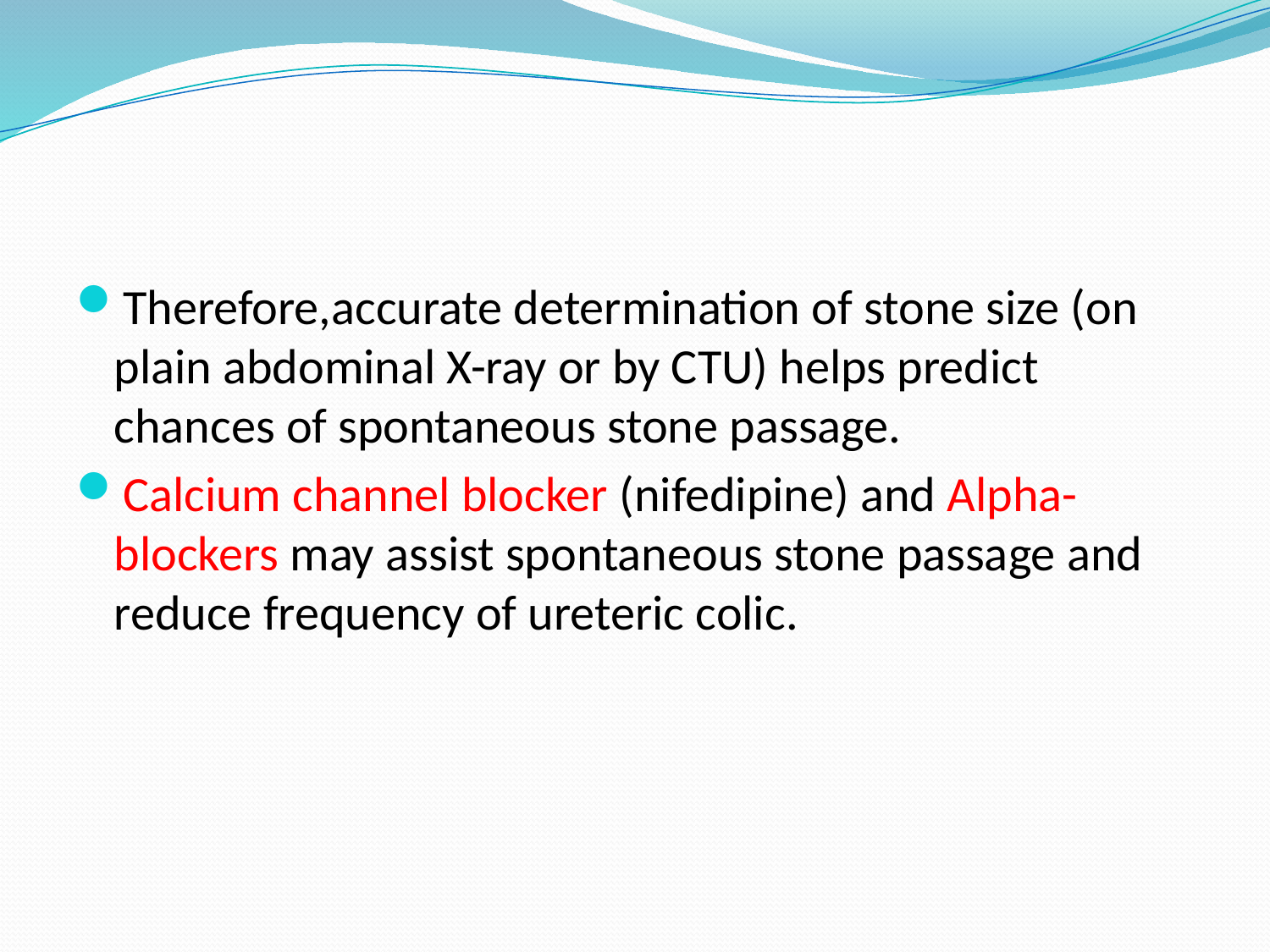

Therefore,accurate determination of stone size (on plain abdominal X-ray or by CTU) helps predict chances of spontaneous stone passage.
Calcium channel blocker (nifedipine) and Alpha-blockers may assist spontaneous stone passage and reduce frequency of ureteric colic.